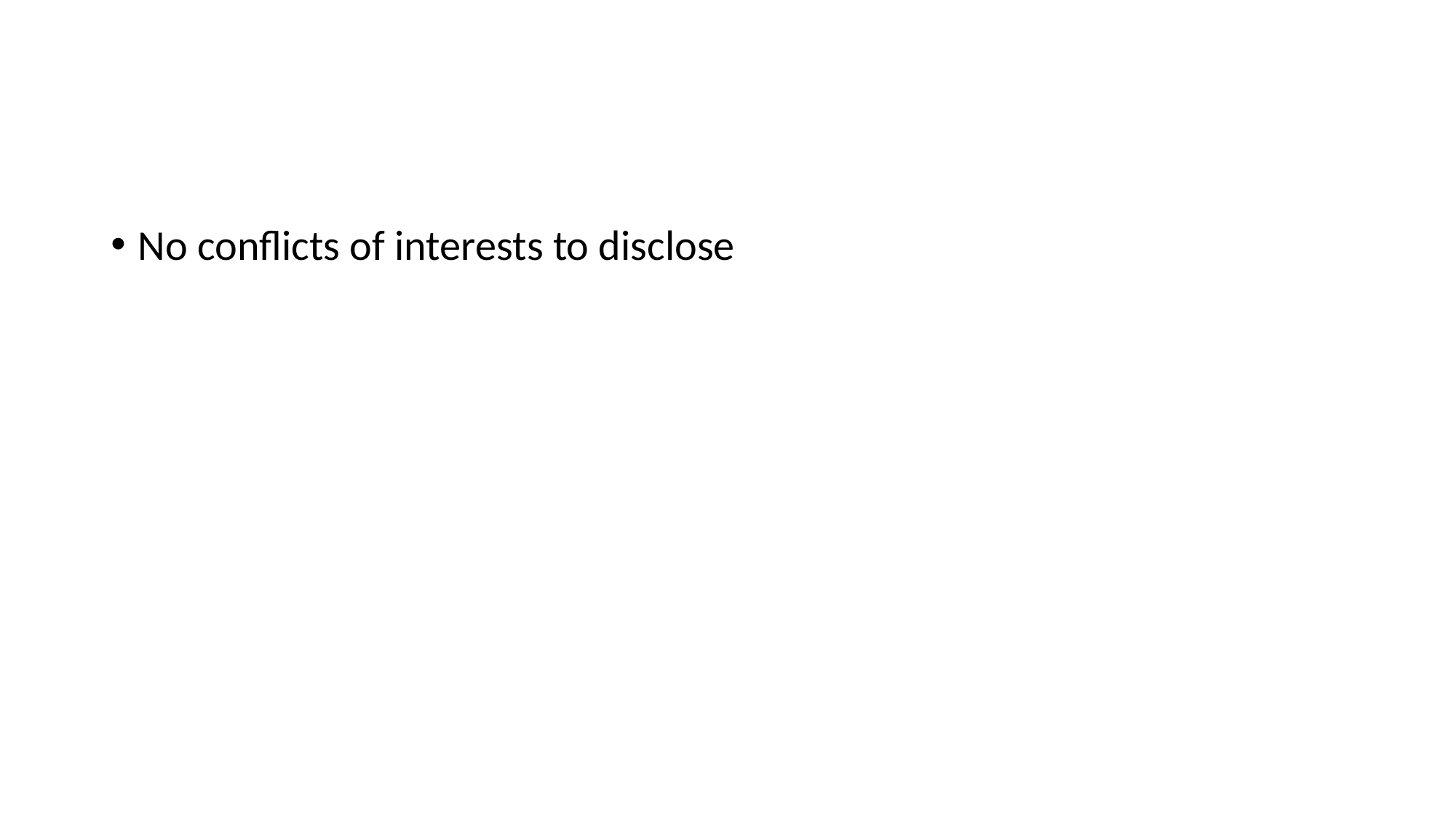

#
No conflicts of interests to disclose